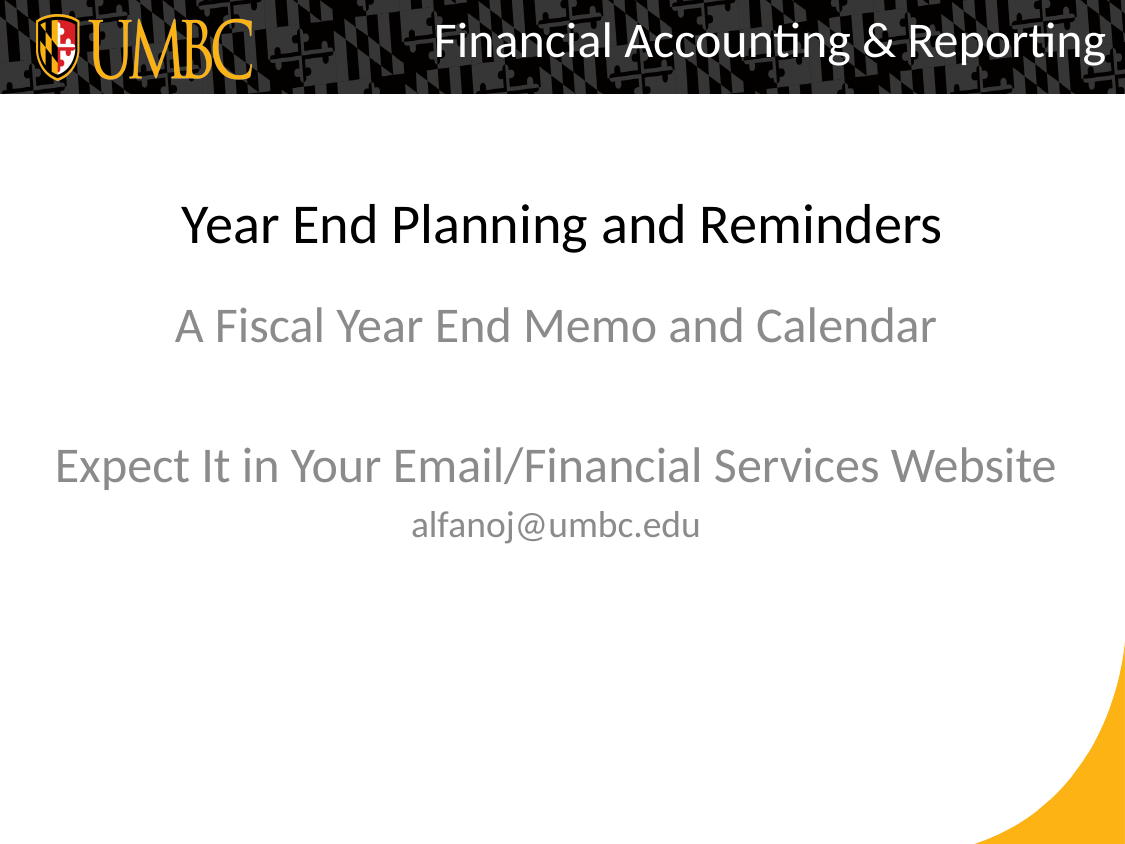

Financial Accounting & Reporting
# Year End Planning and Reminders
A Fiscal Year End Memo and Calendar

Expect It in Your Email/Financial Services Website
alfanoj@umbc.edu